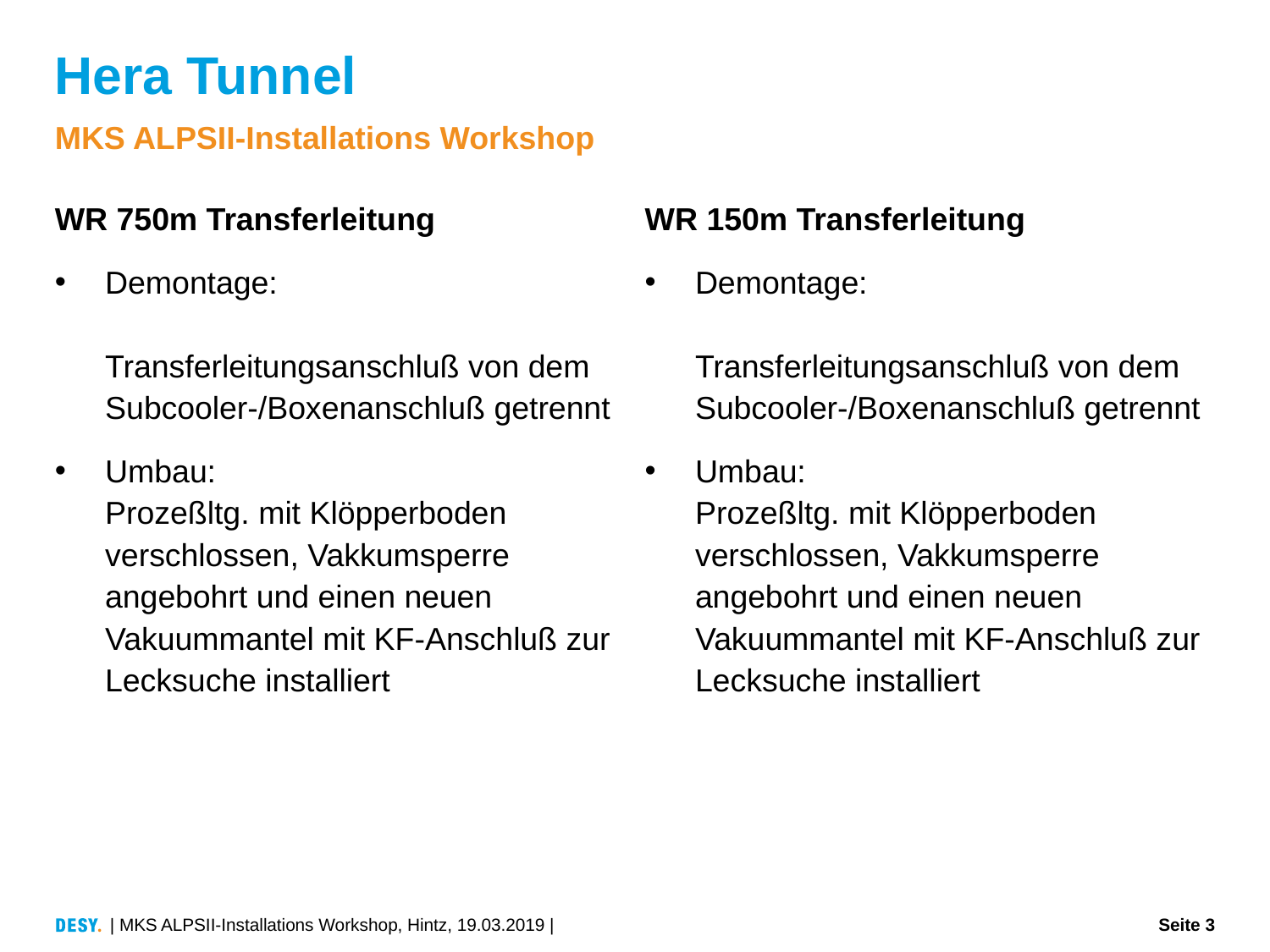

# Hera Tunnel
MKS ALPSII-Installations Workshop

WR 750m Transferleitung
Demontage:                                                                                             Transferleitungsanschluß von dem Subcooler-/Boxenanschluß getrennt
Umbau:
Prozeßltg. mit Klöpperboden verschlossen, Vakkumsperre angebohrt und einen neuen Vakuummantel mit KF-Anschluß zur Lecksuche installiert

WR 150m Transferleitung
Demontage:                                                                                             Transferleitungsanschluß von dem Subcooler-/Boxenanschluß getrennt
Umbau:                                             Prozeßltg. mit Klöpperboden verschlossen, Vakkumsperre angebohrt und einen neuen Vakuummantel mit KF-Anschluß zur Lecksuche installiert
| MKS ALPSII-Installations Workshop, Hintz, 19.03.2019 |